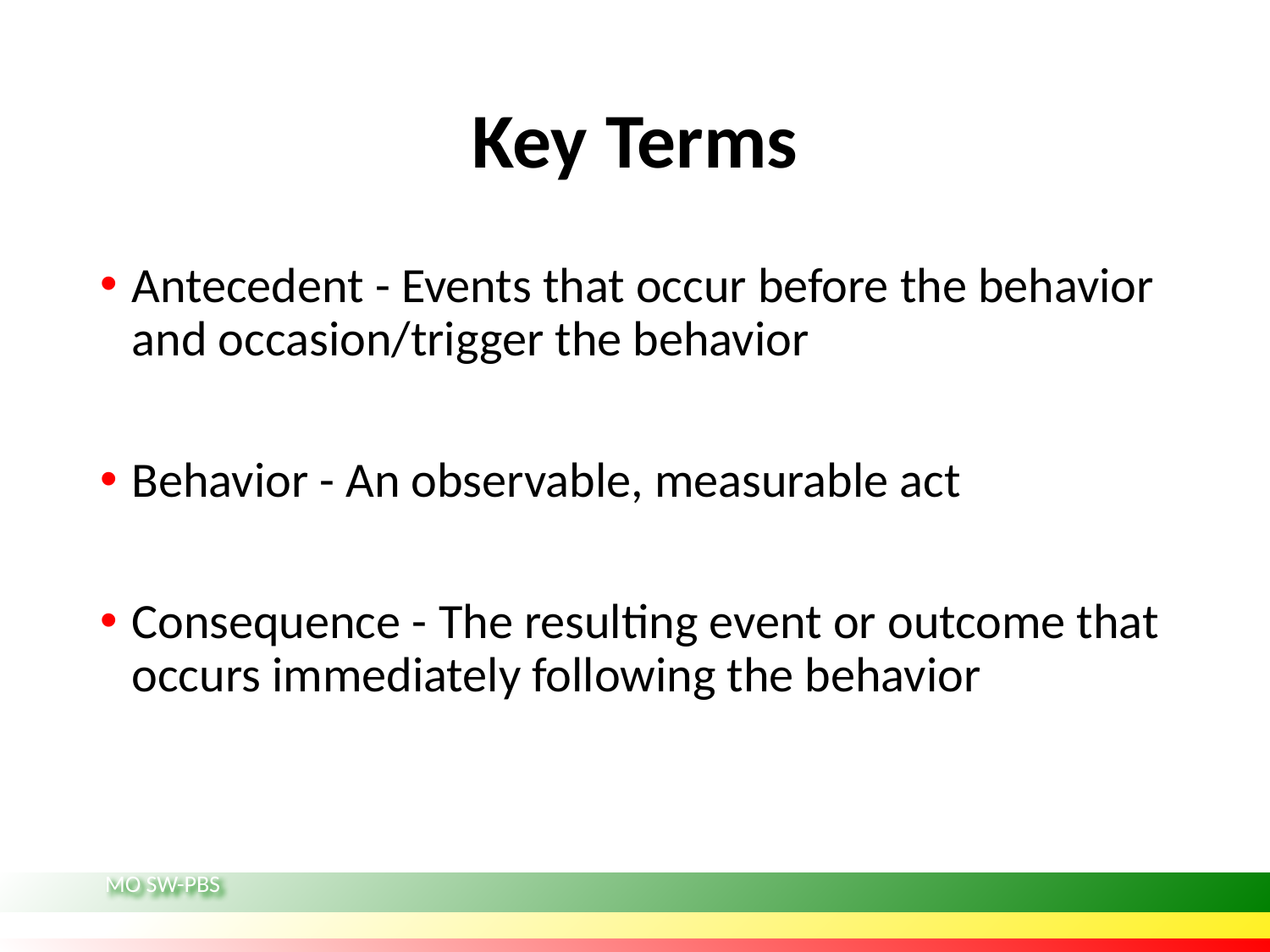

# Key Terms
Antecedent - Events that occur before the behavior and occasion/trigger the behavior

Behavior - An observable, measurable act

Consequence - The resulting event or outcome that occurs immediately following the behavior